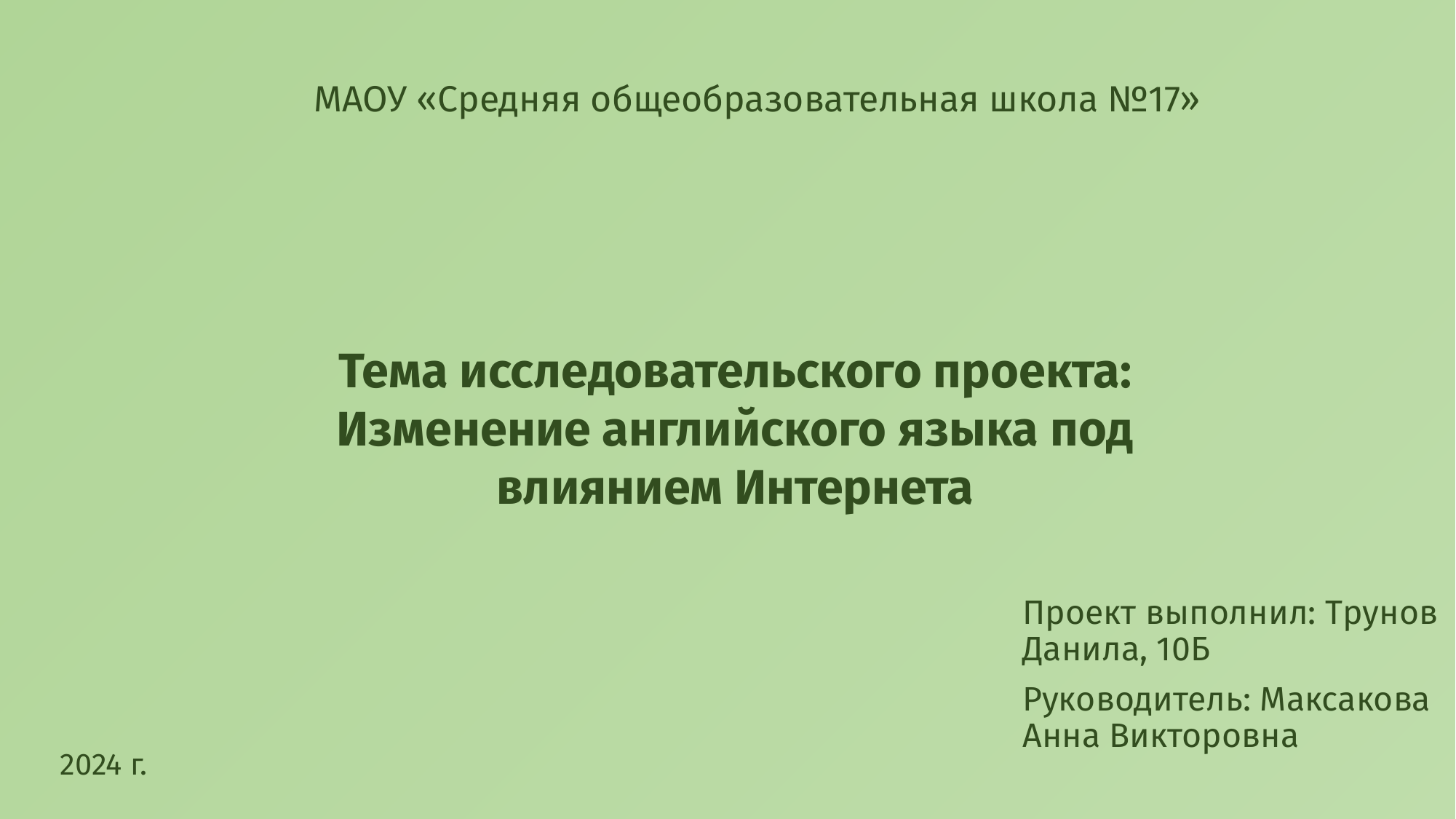

# МАОУ «Средняя общеобразовательная школа №17»
Тема исследовательского проекта: Изменение английского языка под влиянием Интернета
Проект выполнил: Трунов Данила, 10Б
Руководитель: Максакова Анна Викторовна
2024 г.